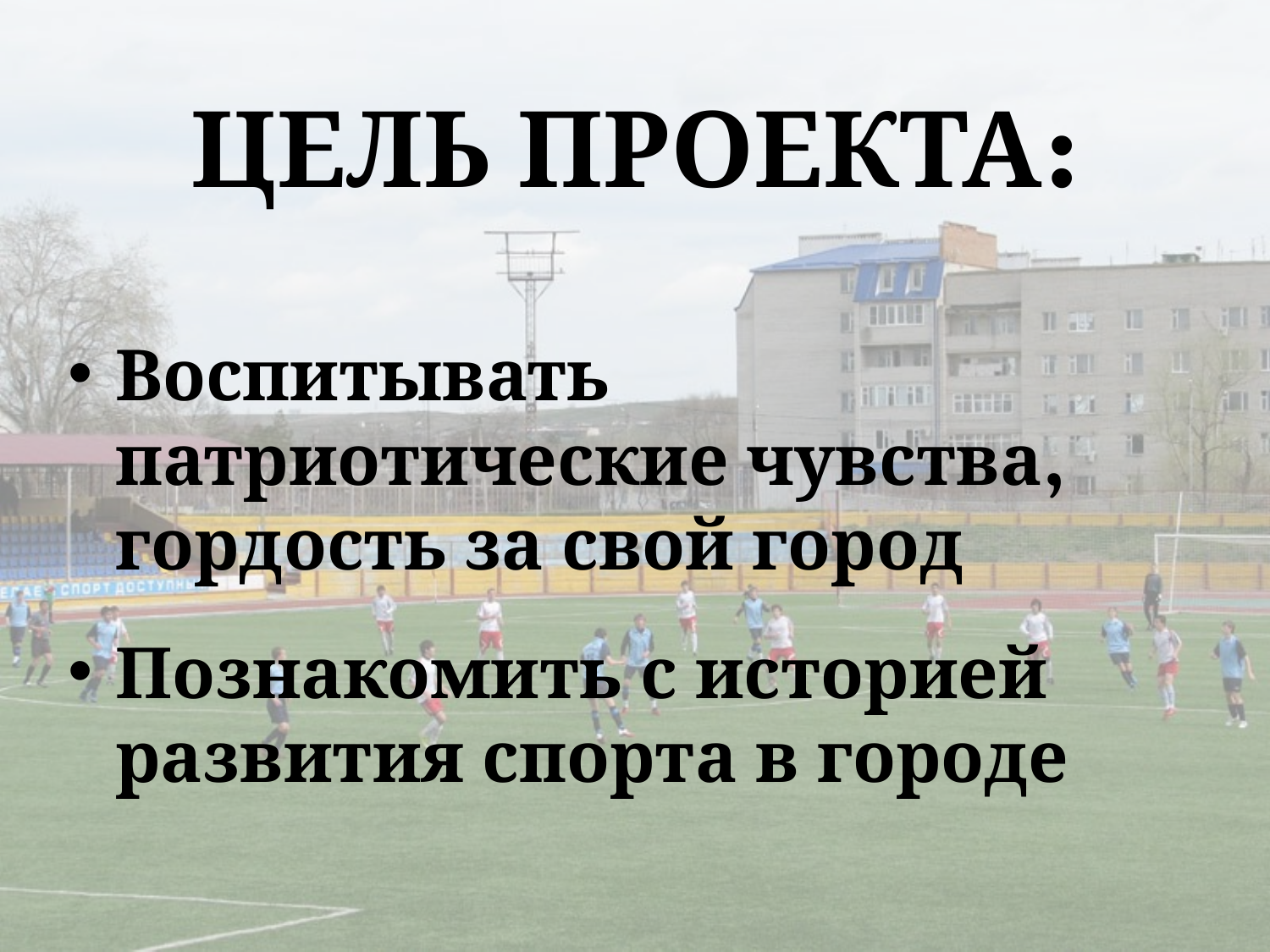

# ЦЕЛЬ ПРОЕКТА:
Воспитывать патриотические чувства, гордость за свой город

Познакомить с историей развития спорта в городе